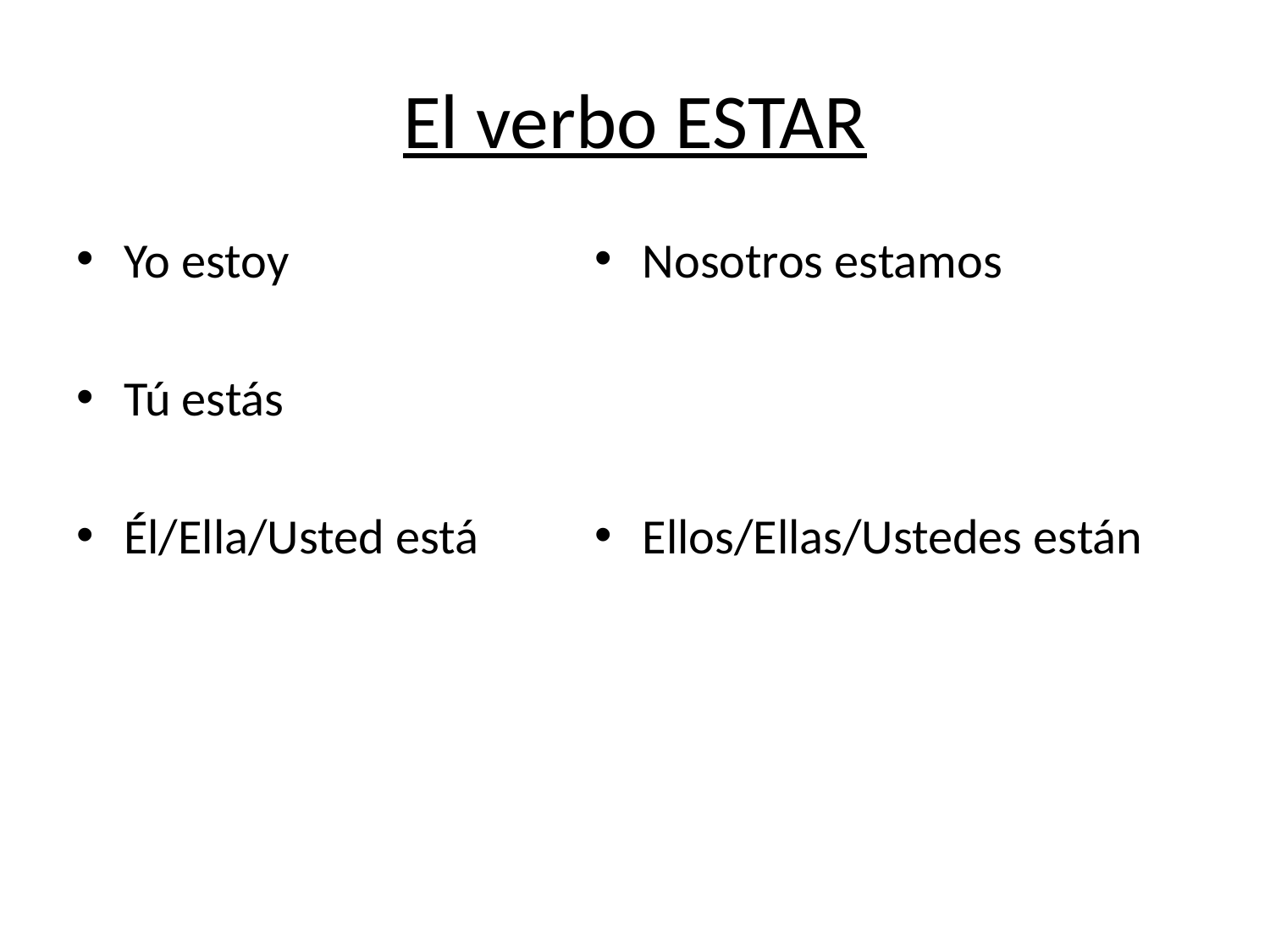

# El verbo ESTAR
Yo estoy

Tú estás

Él/Ella/Usted está
Nosotros estamos

Ellos/Ellas/Ustedes están